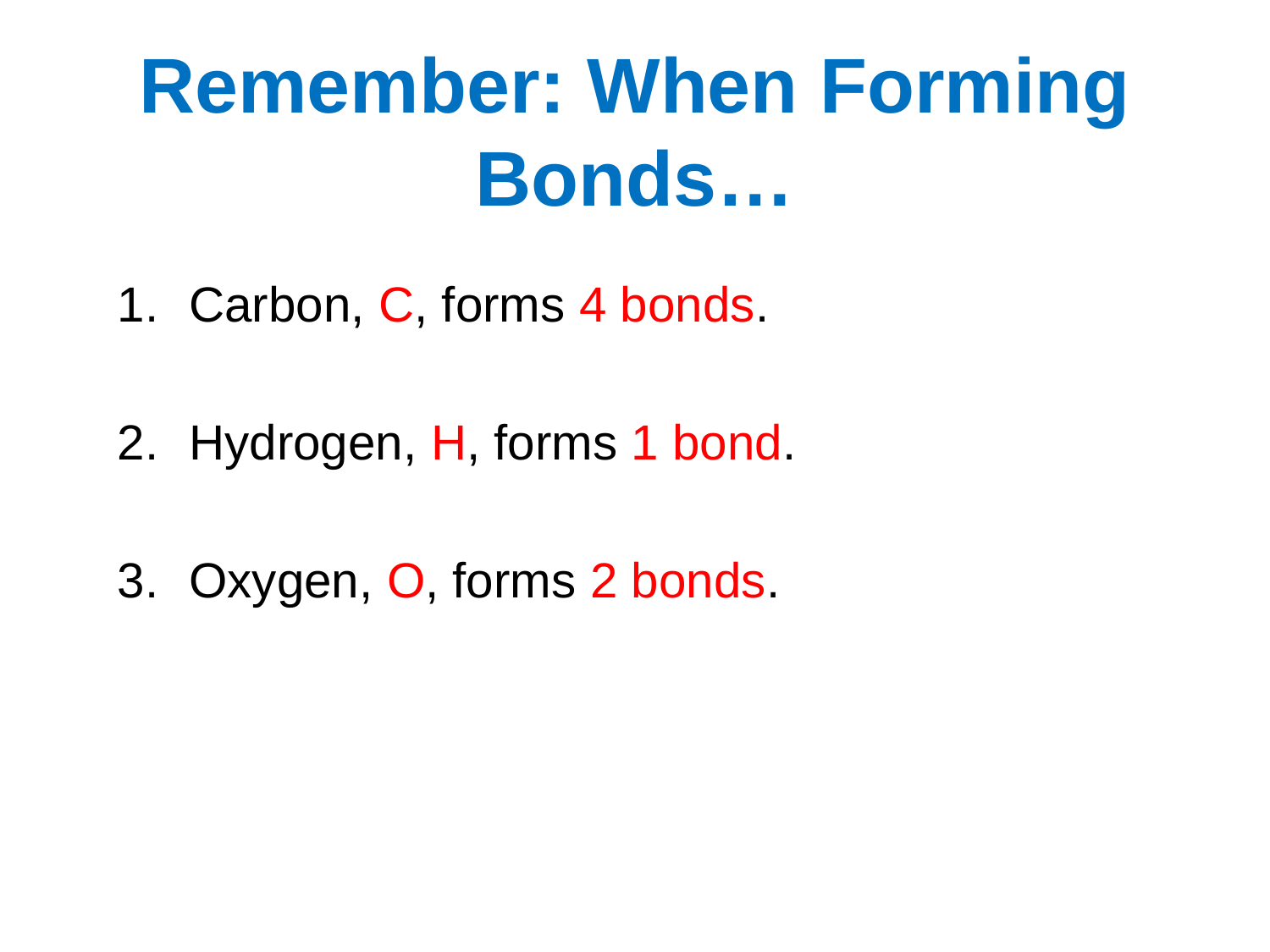

# Remember: When Forming Bonds…
Carbon, C, forms 4 bonds.

Hydrogen, H, forms 1 bond.

Oxygen, O, forms 2 bonds.